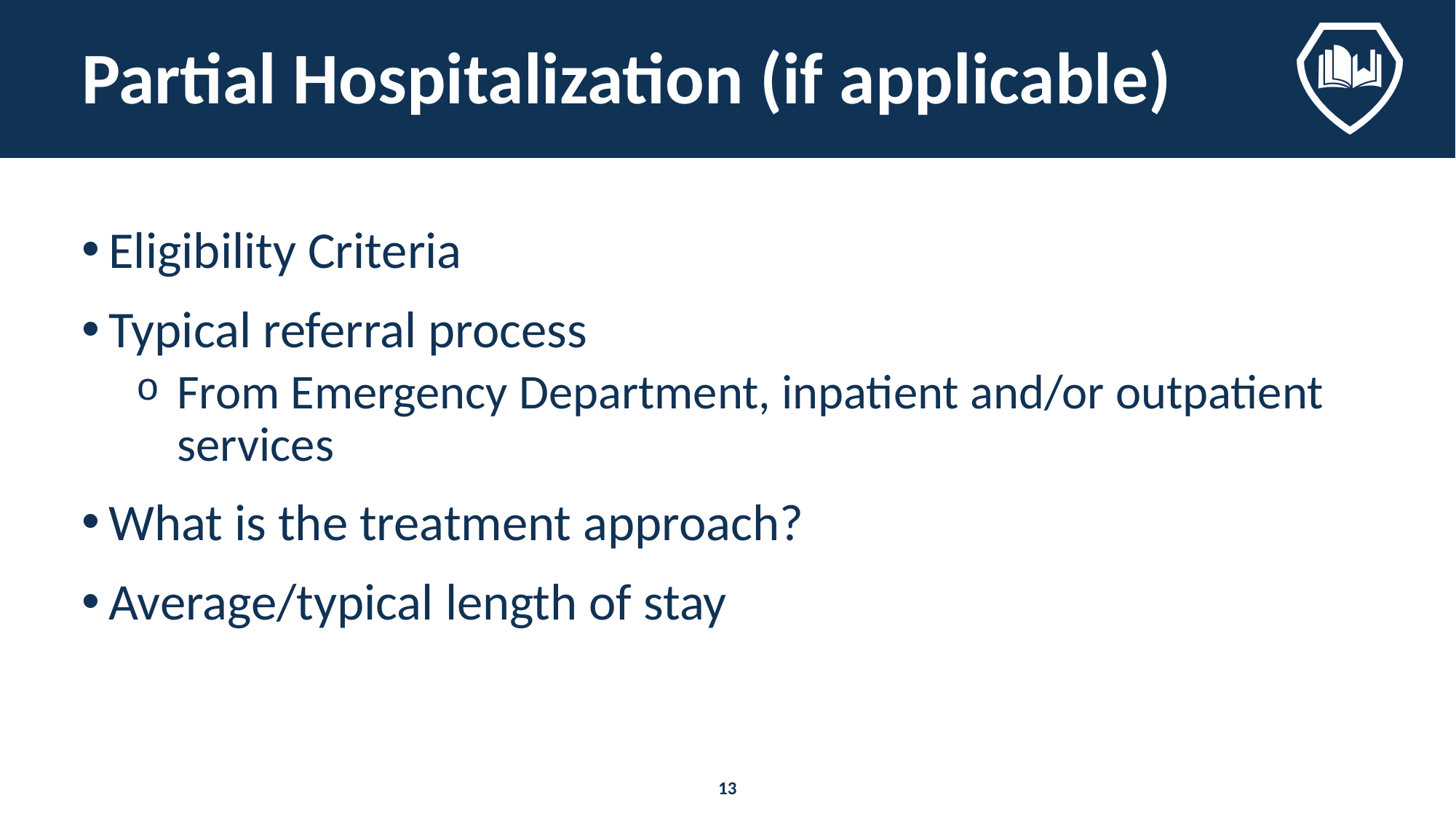

# Partial Hospitalization (if applicable)
Eligibility Criteria
Typical referral process
From Emergency Department, inpatient and/or outpatient services
What is the treatment approach?
Average/typical length of stay